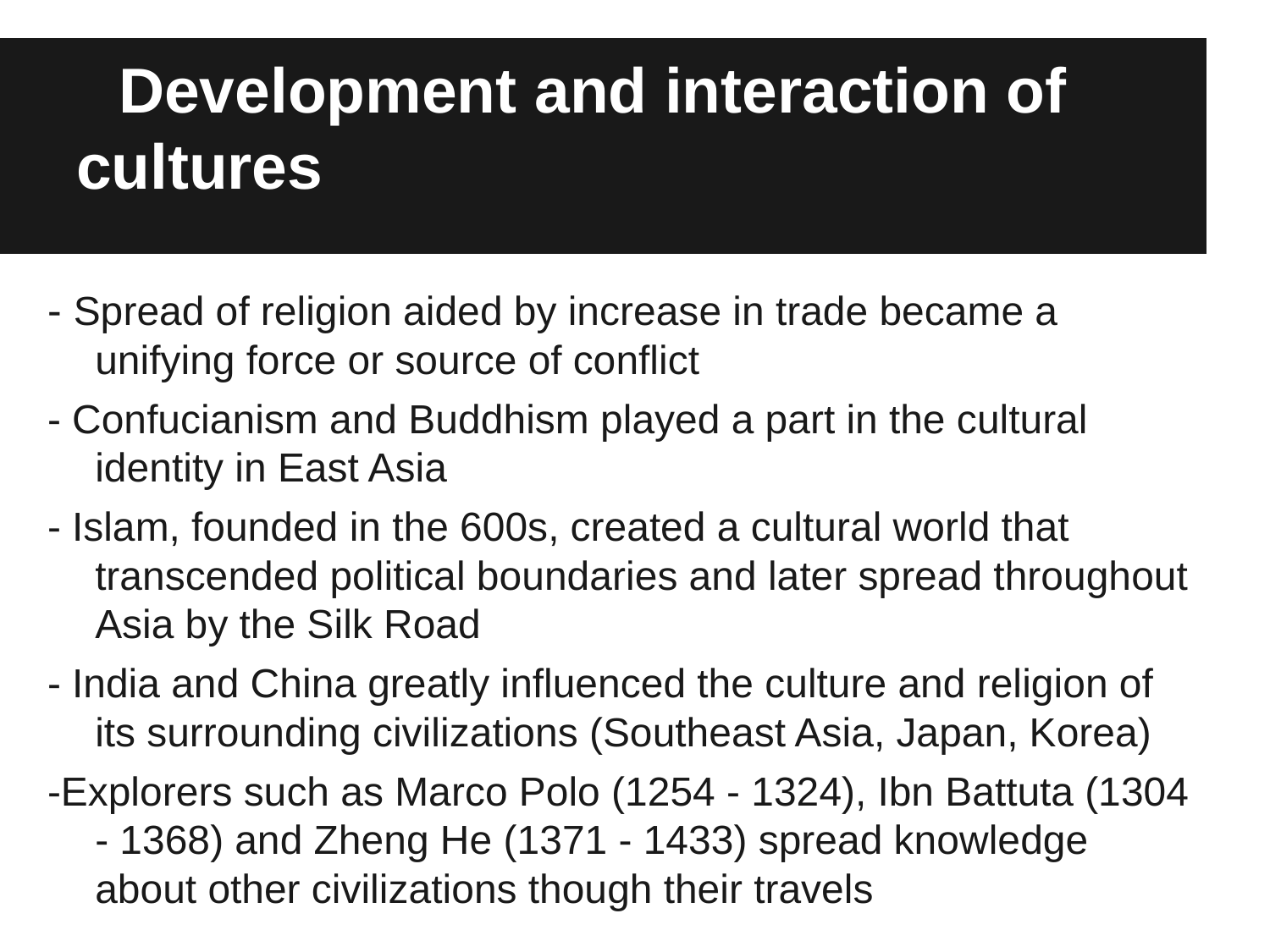

# Development and interaction of cultures
- Spread of religion aided by increase in trade became a  unifying force or source of conflict
- Confucianism and Buddhism played a part in the cultural identity in East Asia
- Islam, founded in the 600s, created a cultural world that transcended political boundaries and later spread throughout Asia by the Silk Road
- India and China greatly influenced the culture and religion of its surrounding civilizations (Southeast Asia, Japan, Korea)
-Explorers such as Marco Polo (1254 - 1324), Ibn Battuta (1304 - 1368) and Zheng He (1371 - 1433) spread knowledge about other civilizations though their travels